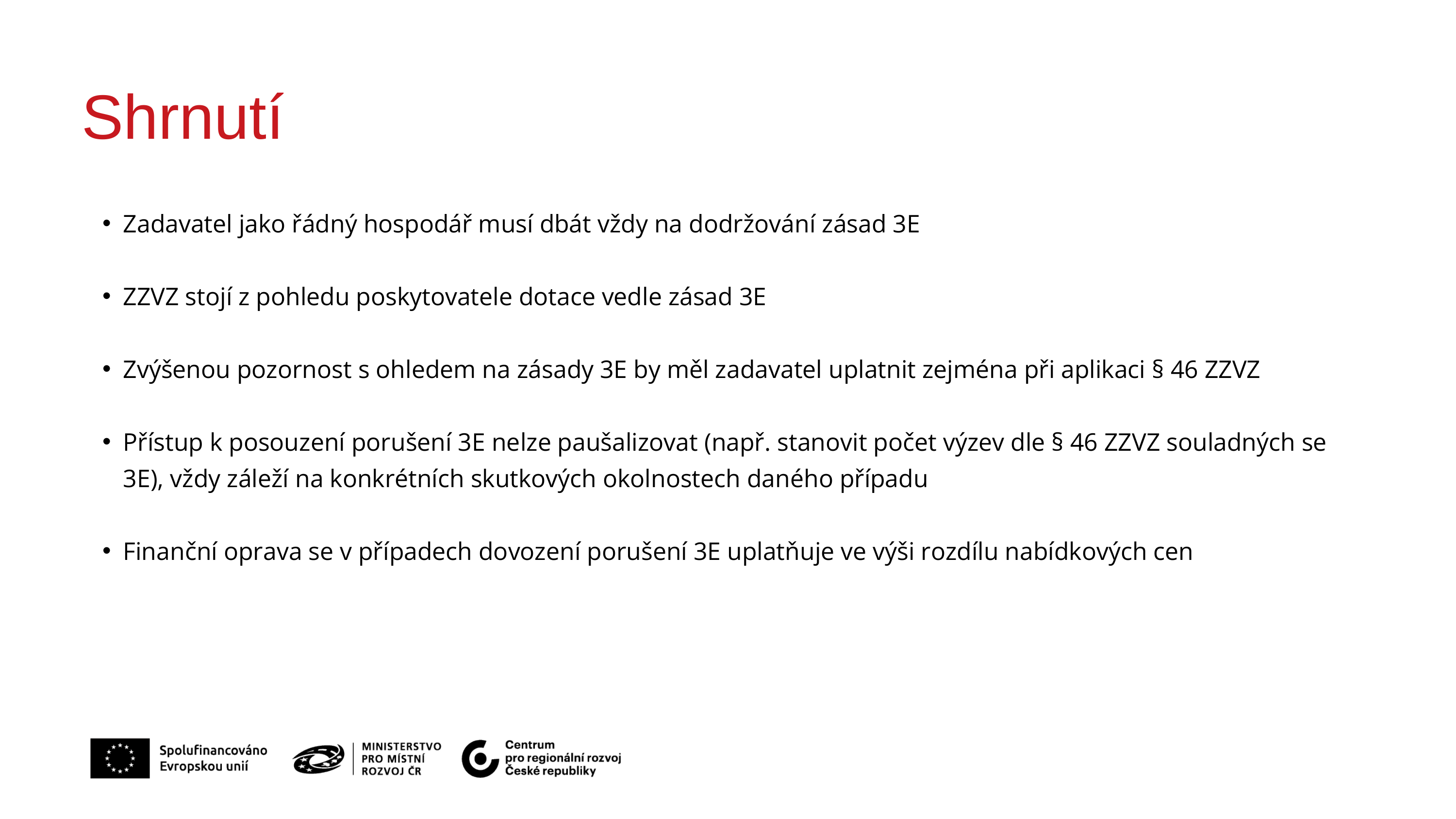

Shrnutí
Zadavatel jako řádný hospodář musí dbát vždy na dodržování zásad 3E

ZZVZ stojí z pohledu poskytovatele dotace vedle zásad 3E

Zvýšenou pozornost s ohledem na zásady 3E by měl zadavatel uplatnit zejména při aplikaci § 46 ZZVZ

Přístup k posouzení porušení 3E nelze paušalizovat (např. stanovit počet výzev dle § 46 ZZVZ souladných se 3E), vždy záleží na konkrétních skutkových okolnostech daného případu

Finanční oprava se v případech dovození porušení 3E uplatňuje ve výši rozdílu nabídkových cen